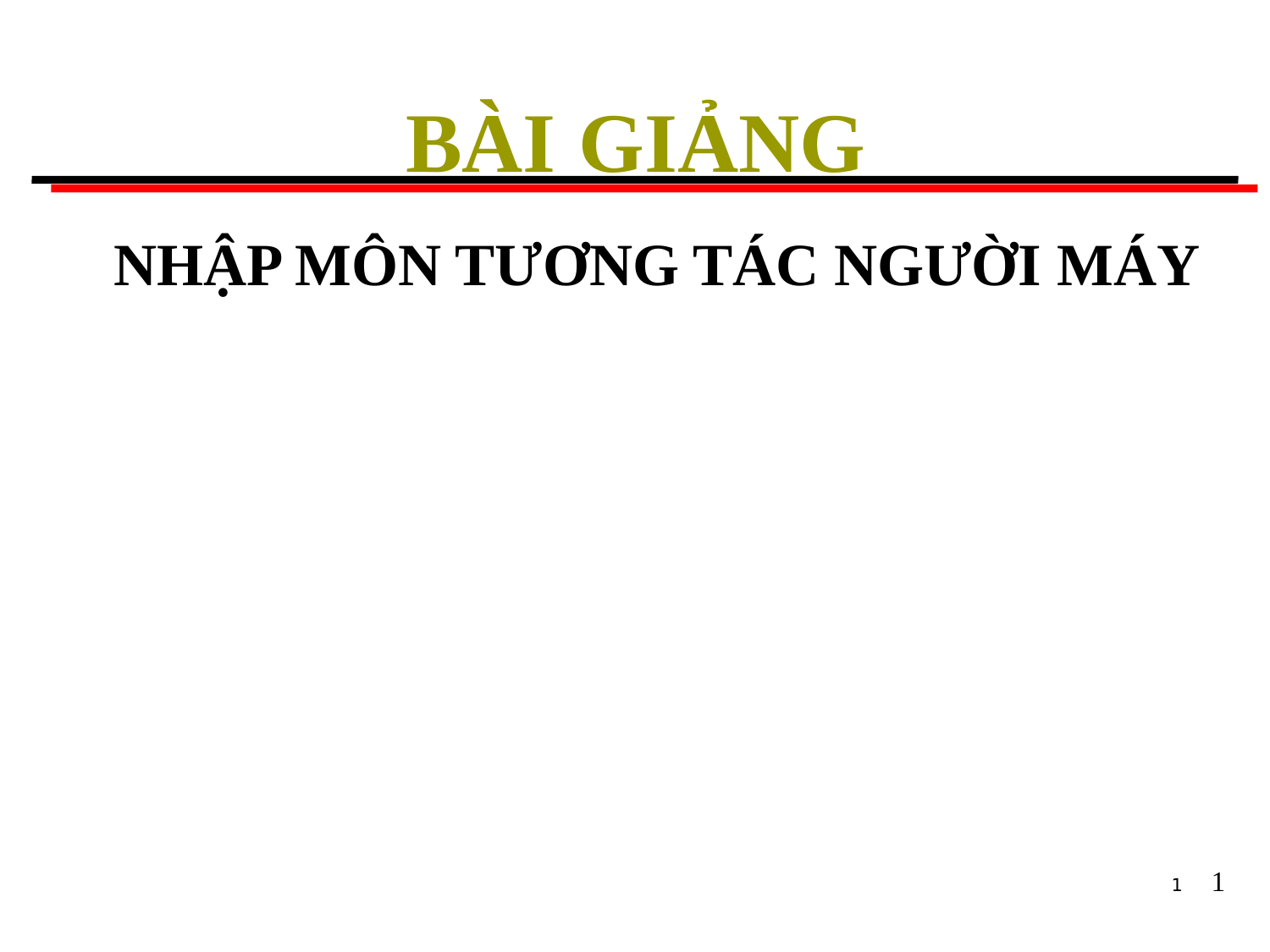

# BÀI	GIẢNG
NHẬP MÔN TƯƠNG TÁC NGƯỜI MÁY

1
1